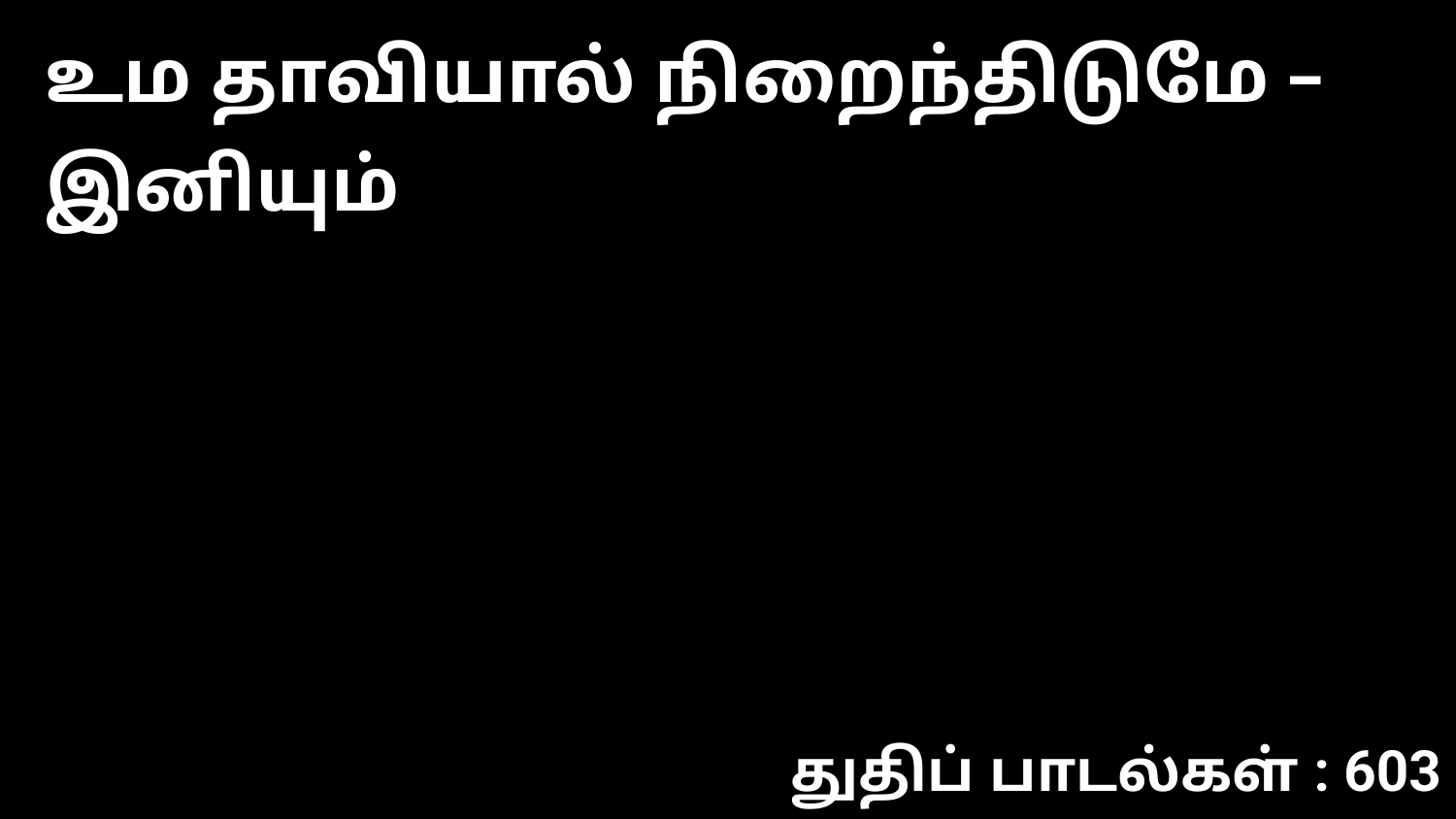

உம தாவியால் நிறைந்திடுமே – இனியும்
துதிப் பாடல்கள் : 603